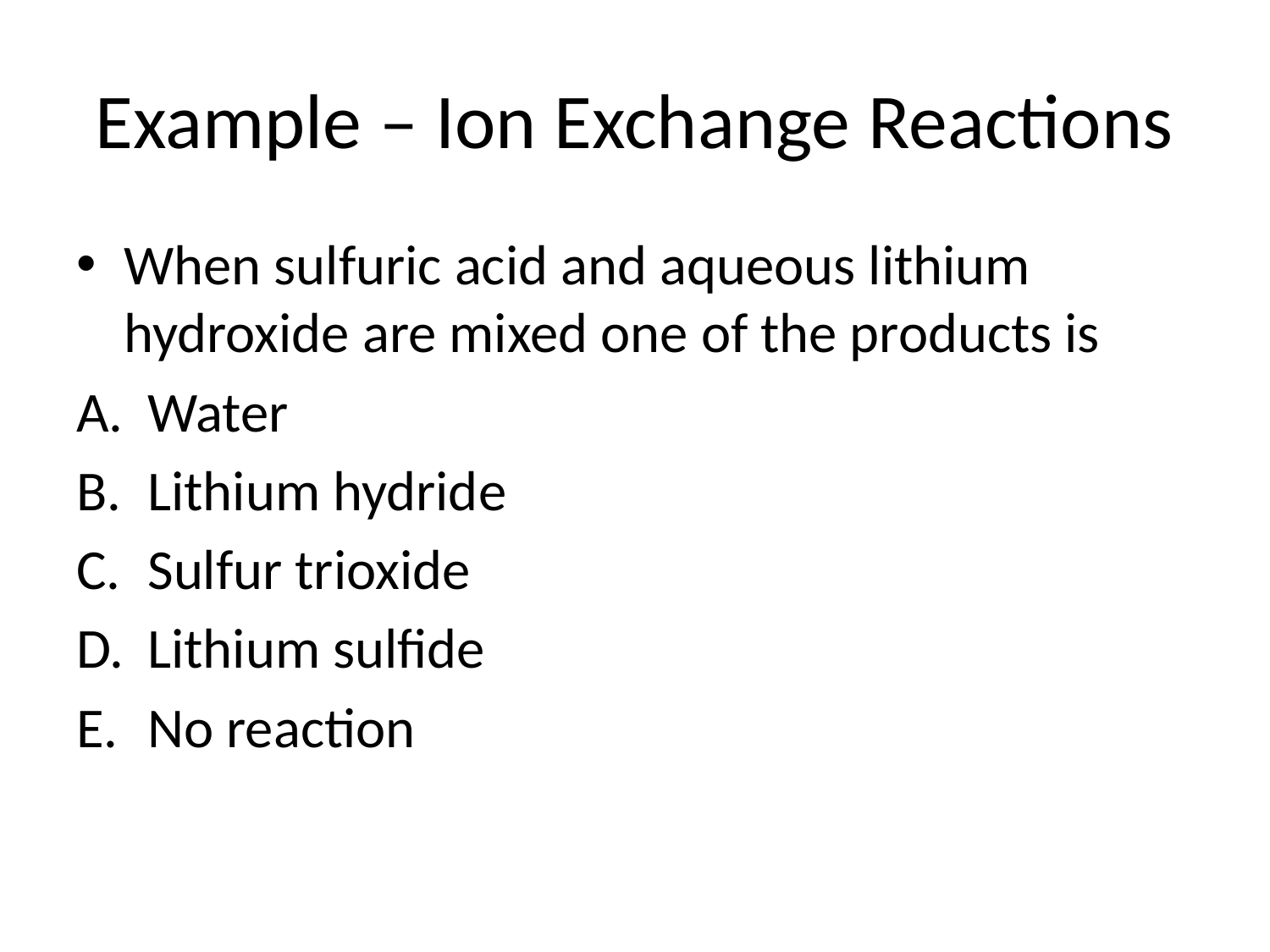

# Example – Ion Exchange Reactions
When sulfuric acid and aqueous lithium hydroxide are mixed one of the products is
Water
Lithium hydride
Sulfur trioxide
Lithium sulfide
No reaction